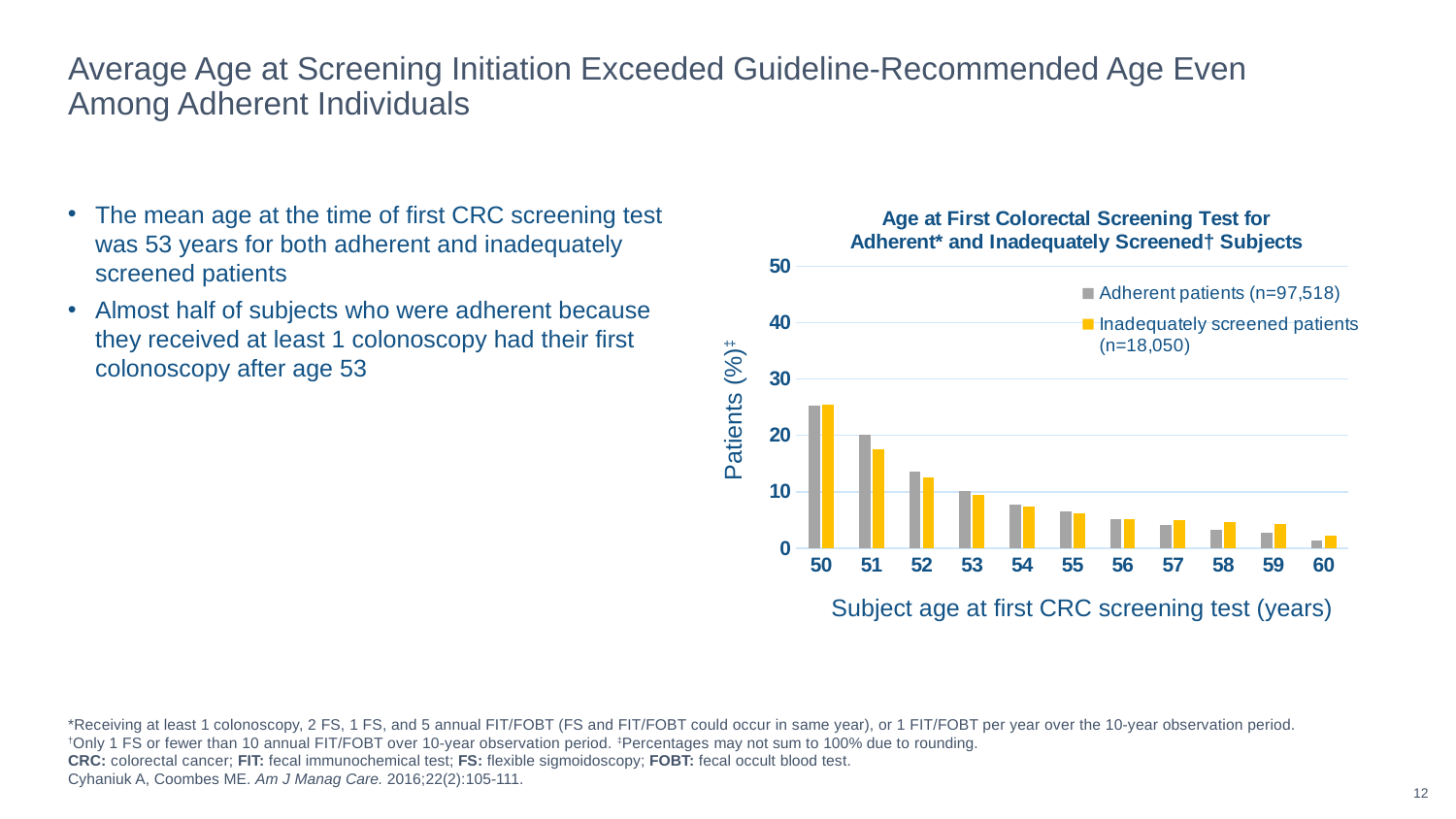

Average Age at Screening Initiation Exceeded Guideline-Recommended Age Even     Among Adherent Individuals
The mean age at the time of first CRC screening test was 53 years for both adherent and inadequately screened patients
Almost half of subjects who were adherent because they received at least 1 colonoscopy had their first colonoscopy after age 53

### Chart: Age at First Colorectal Screening Test for Adherent* and Inadequately Screened† Subjects

| Category | Adherent patients (n=97,518) | Inadequately screened patients (n=18,050) |
|---|---|---|
| 50 | 25.3 | 25.4 |
| 51 | 20.1 | 17.6 |
| 52 | 13.6 | 12.5 |
| 53 | 10.1 | 9.5 |
| 54 | 7.8 | 7.4 |
| 55 | 6.6 | 6.2 |
| 56 | 5.2 | 5.2 |
| 57 | 4.1 | 4.9 |
| 58 | 3.2 | 4.6 |
| 59 | 2.7 | 4.3 |
| 60 | 1.4 | 2.3 |
Patients (%)‡
Subject age at first CRC screening test (years)
*Receiving at least 1 colonoscopy, 2 FS, 1 FS, and 5 annual FIT/FOBT (FS and FIT/FOBT could occur in same year), or 1 FIT/FOBT per year over the 10-year observation period.
†Only 1 FS or fewer than 10 annual FIT/FOBT over 10-year observation period. ‡Percentages may not sum to 100% due to rounding.
CRC: colorectal cancer; FIT: fecal immunochemical test; FS: flexible sigmoidoscopy; FOBT: fecal occult blood test.
Cyhaniuk A, Coombes ME. Am J Manag Care. 2016;22(2):105-111.